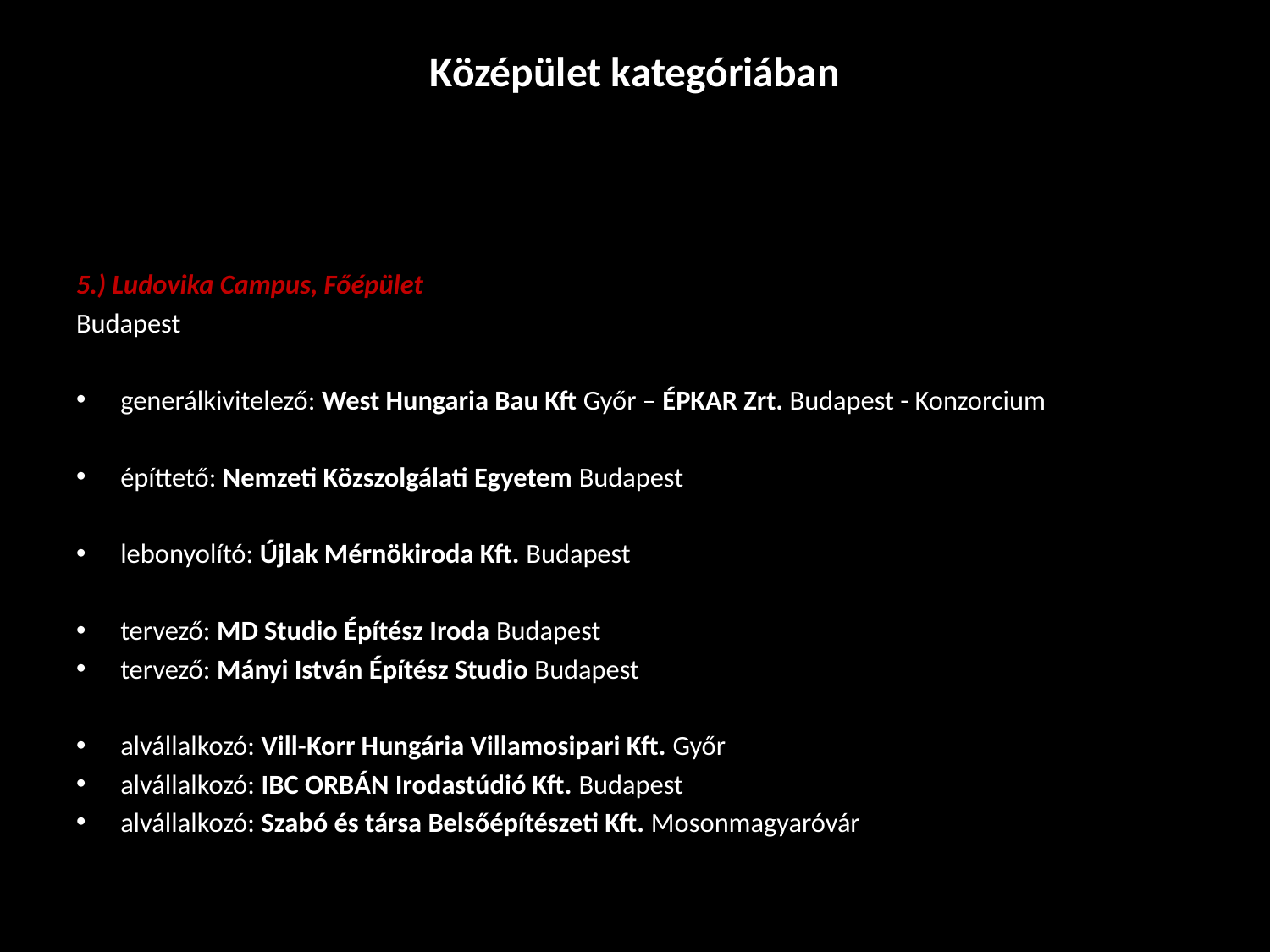

# Középület kategóriában

5.) Ludovika Campus, Főépület
Budapest

generálkivitelező: West Hungaria Bau Kft Győr – ÉPKAR Zrt. Budapest - Konzorcium

építtető: Nemzeti Közszolgálati Egyetem Budapest

lebonyolító: Újlak Mérnökiroda Kft. Budapest

tervező: MD Studio Építész Iroda Budapest
tervező: Mányi István Építész Studio Budapest

alvállalkozó: Vill-Korr Hungária Villamosipari Kft. Győr
alvállalkozó: IBC ORBÁN Irodastúdió Kft. Budapest
alvállalkozó: Szabó és társa Belsőépítészeti Kft. Mosonmagyaróvár